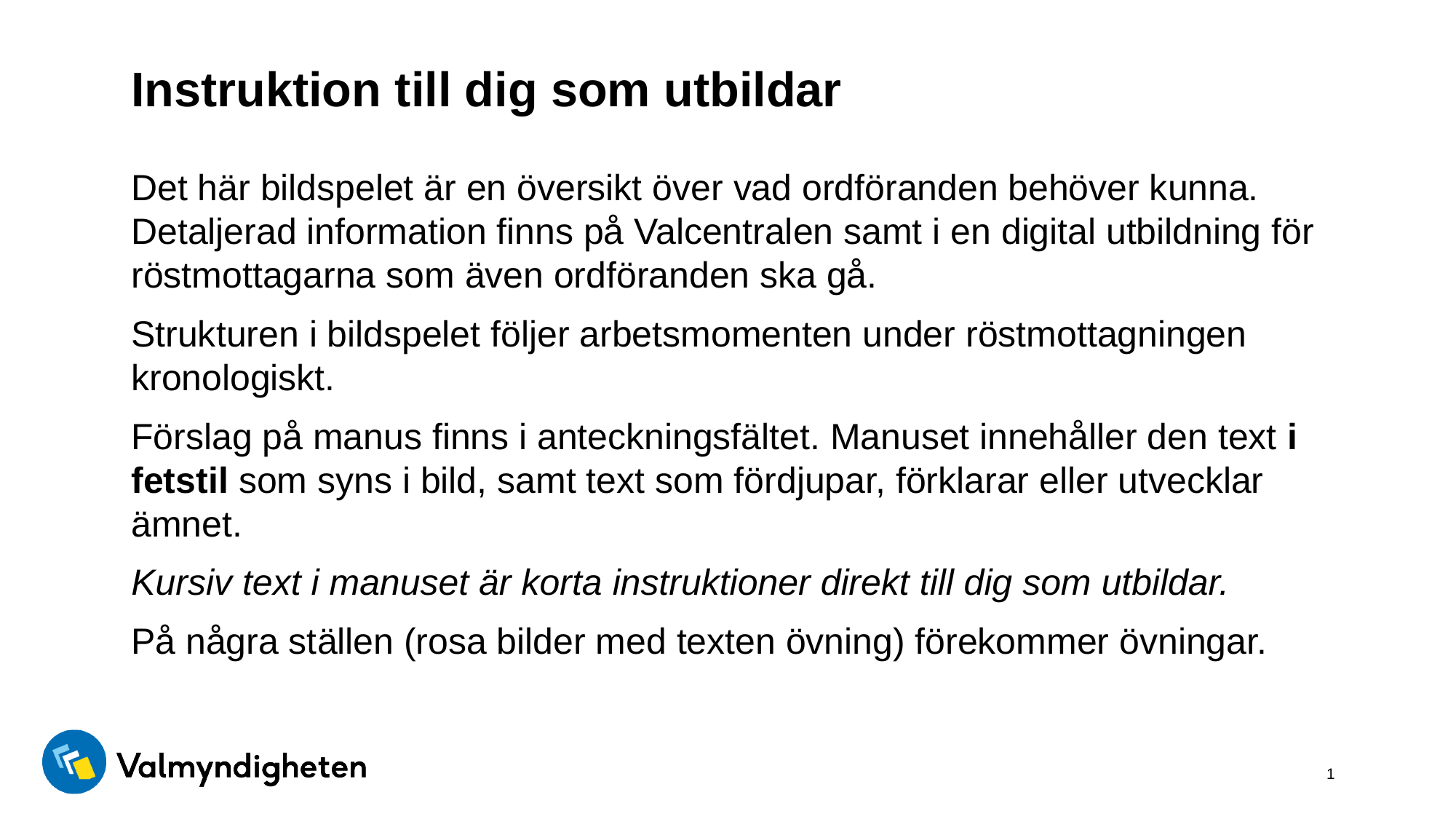

# Instruktion till dig som utbildar
Det här bildspelet är en översikt över vad ordföranden behöver kunna. Detaljerad information finns på Valcentralen samt i en digital utbildning för röstmottagarna som även ordföranden ska gå.
Strukturen i bildspelet följer arbetsmomenten under röstmottagningen kronologiskt.
Förslag på manus finns i anteckningsfältet. Manuset innehåller den text i fetstil som syns i bild, samt text som fördjupar, förklarar eller utvecklar ämnet.
Kursiv text i manuset är korta instruktioner direkt till dig som utbildar.
På några ställen (rosa bilder med texten övning) förekommer övningar.
1